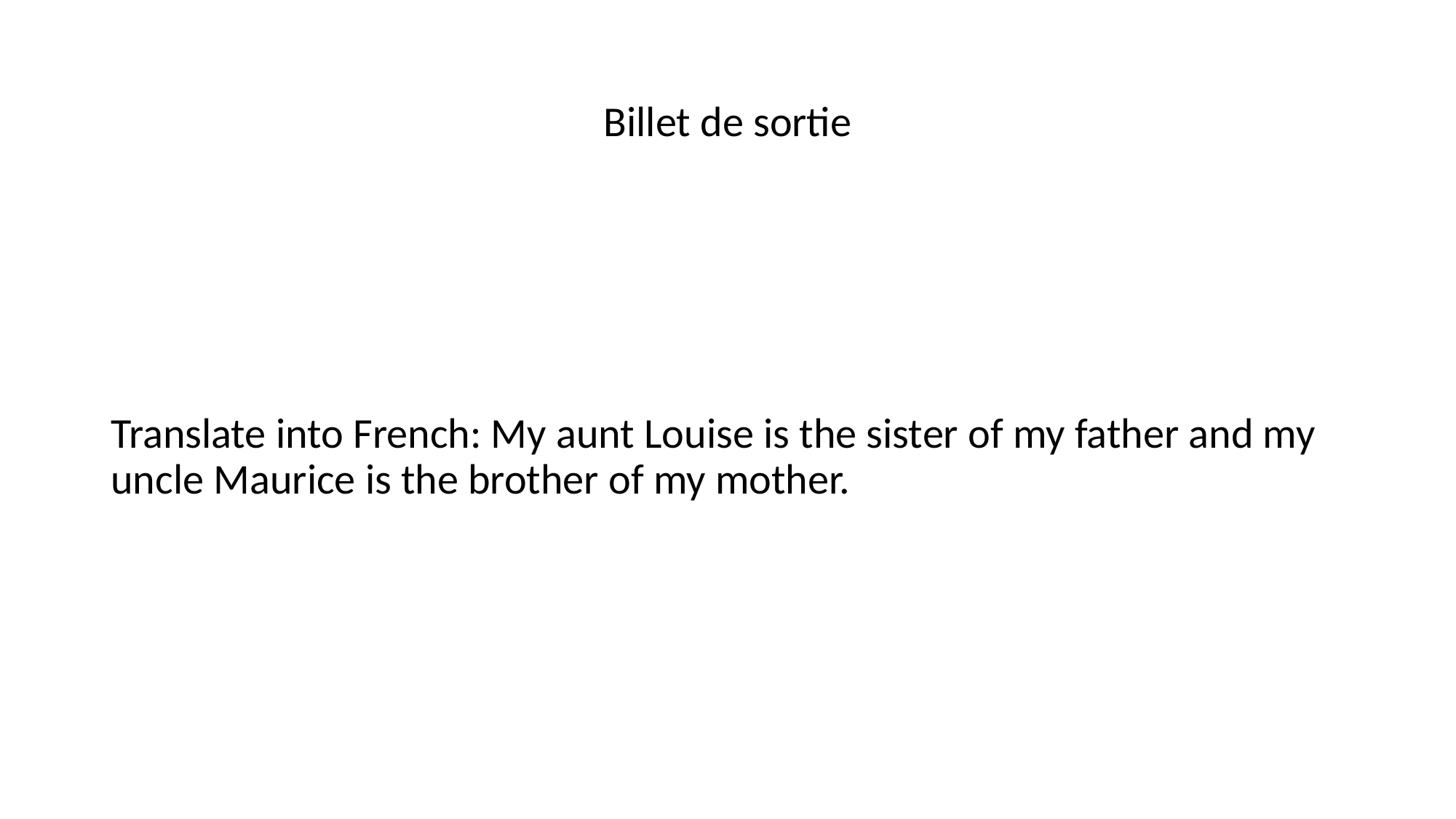

# Billet de sortie

Translate into French: My aunt Louise is the sister of my father and my uncle Maurice is the brother of my mother.